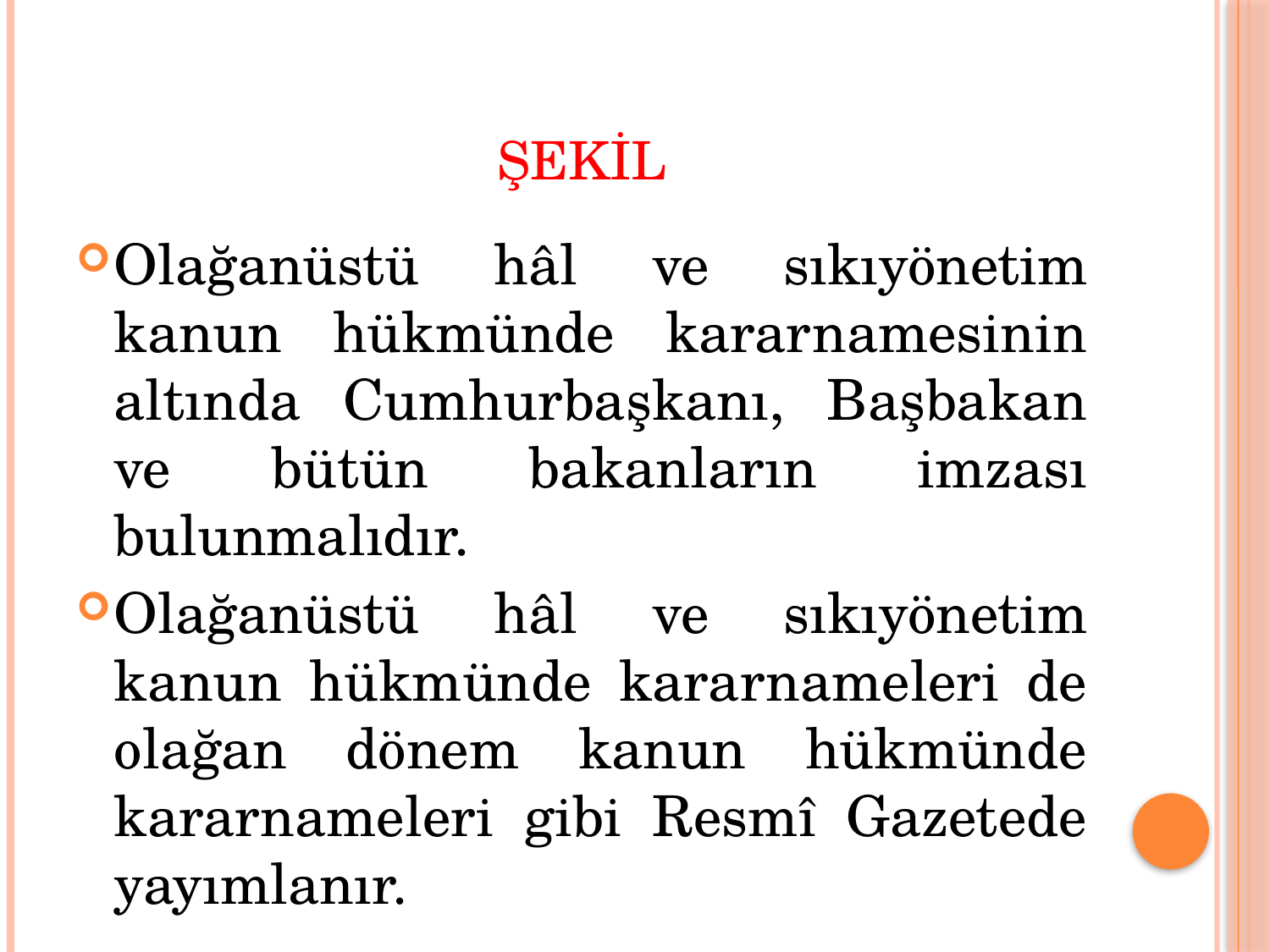

# Şekil
Olağanüstü hâl ve sıkıyönetim kanun hükmünde kararnamesinin altında Cumhurbaşkanı, Başbakan ve bütün bakanların imzası bulunmalıdır.
Olağanüstü hâl ve sıkıyönetim kanun hükmünde kararnameleri de olağan dönem kanun hükmünde kararnameleri gibi Resmî Gazetede yayımlanır.